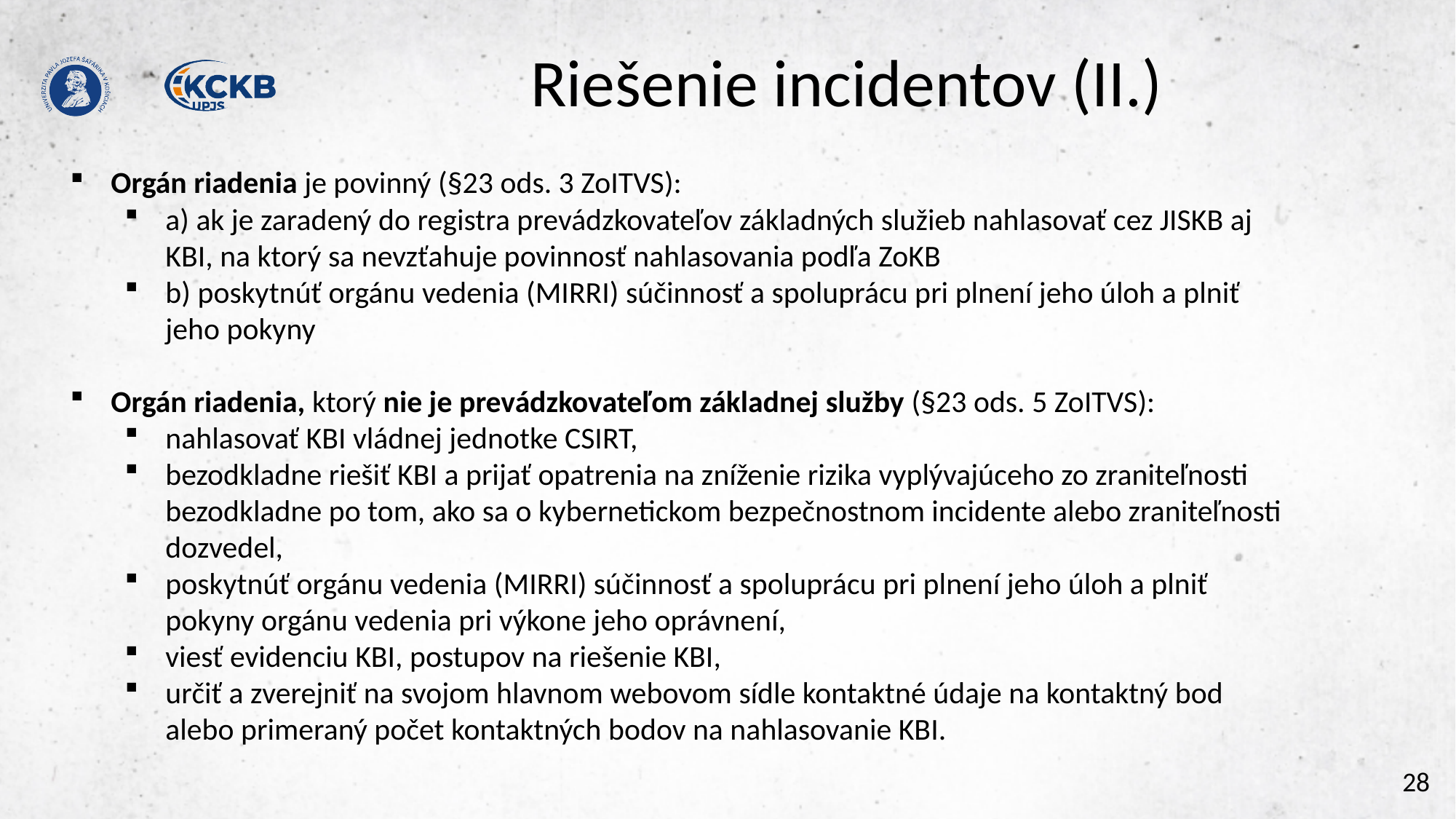

# Riešenie incidentov (II.)
Orgán riadenia je povinný (§23 ods. 3 ZoITVS):
a) ak je zaradený do registra prevádzkovateľov základných služieb nahlasovať cez JISKB aj KBI, na ktorý sa nevzťahuje povinnosť nahlasovania podľa ZoKB
b) poskytnúť orgánu vedenia (MIRRI) súčinnosť a spoluprácu pri plnení jeho úloh a plniť jeho pokyny

Orgán riadenia, ktorý nie je prevádzkovateľom základnej služby (§23 ods. 5 ZoITVS):
nahlasovať KBI vládnej jednotke CSIRT,
bezodkladne riešiť KBI a prijať opatrenia na zníženie rizika vyplývajúceho zo zraniteľnosti bezodkladne po tom, ako sa o kybernetickom bezpečnostnom incidente alebo zraniteľnosti dozvedel,
poskytnúť orgánu vedenia (MIRRI) súčinnosť a spoluprácu pri plnení jeho úloh a plniť pokyny orgánu vedenia pri výkone jeho oprávnení,
viesť evidenciu KBI, postupov na riešenie KBI,
určiť a zverejniť na svojom hlavnom webovom sídle kontaktné údaje na kontaktný bod alebo primeraný počet kontaktných bodov na nahlasovanie KBI.

28